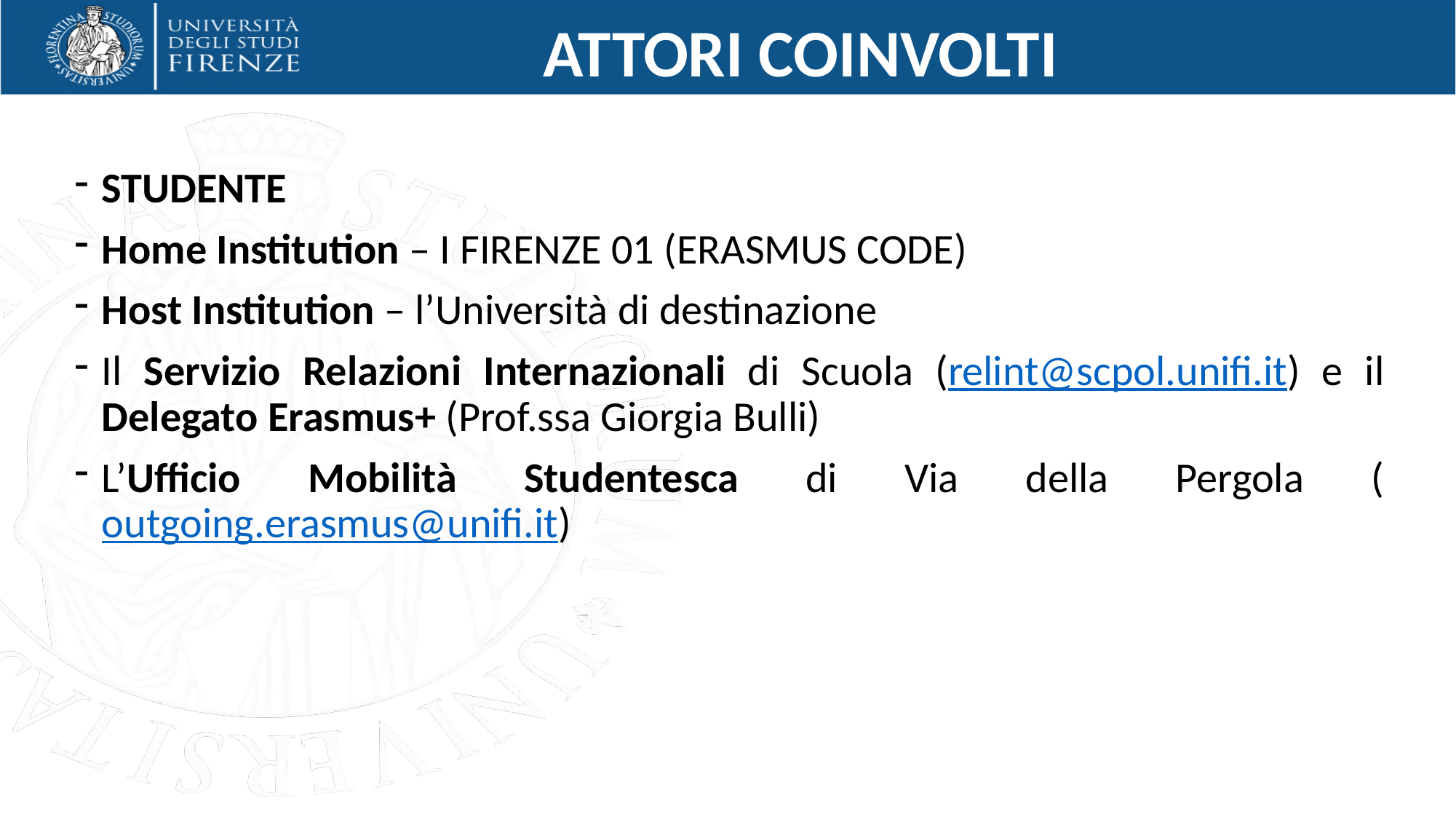

# ATTORI COINVOLTI
STUDENTE
Home Institution – I FIRENZE 01 (ERASMUS CODE)
Host Institution – l’Università di destinazione
Il Servizio Relazioni Internazionali di Scuola (relint@scpol.unifi.it) e il Delegato Erasmus+ (Prof.ssa Giorgia Bulli)
L’Ufficio Mobilità Studentesca di Via della Pergola (outgoing.erasmus@unifi.it)